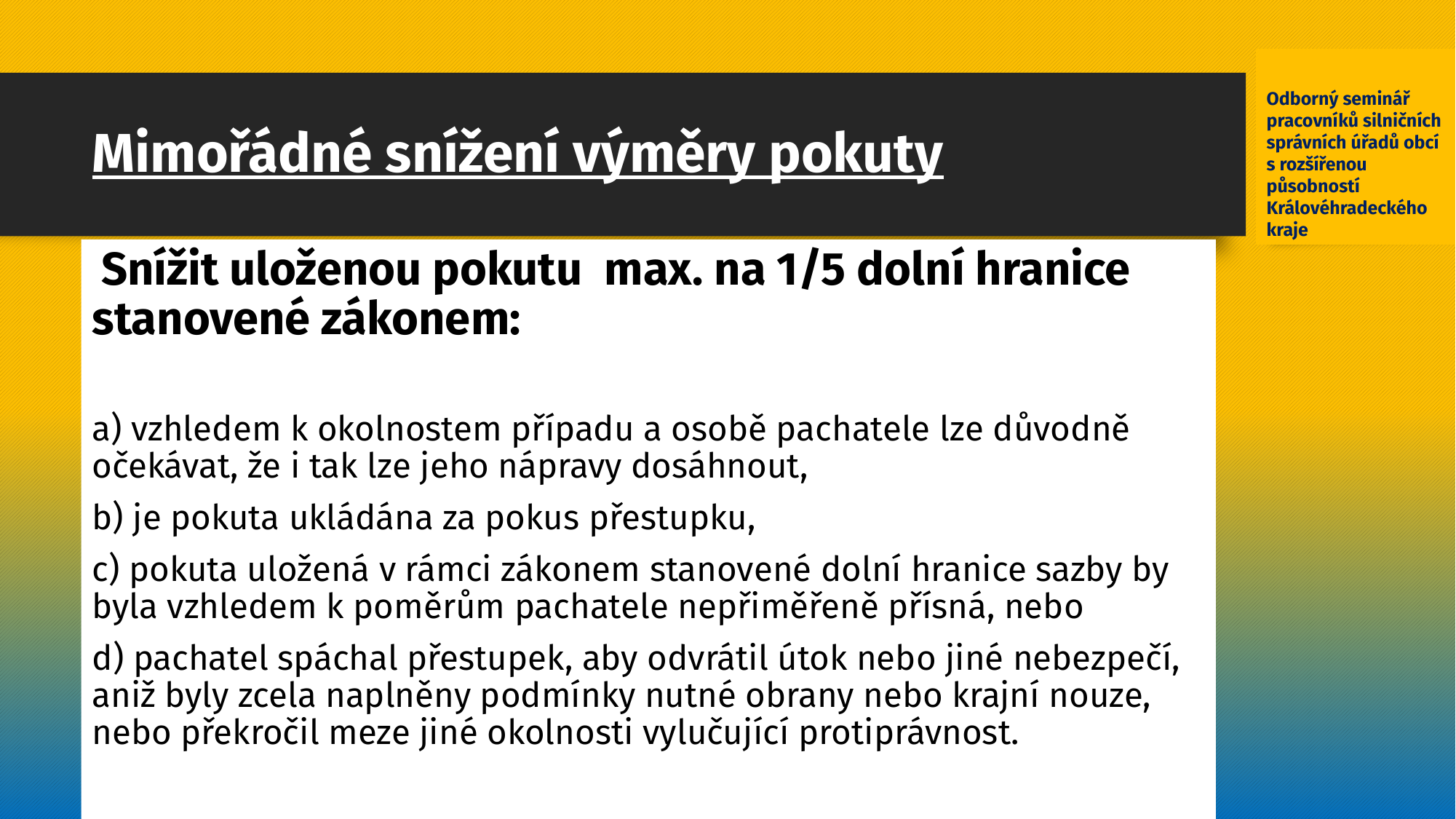

Odborný seminář pracovníků silničních správních úřadů obcí s rozšířenou působností Královéhradeckého kraje
# Mimořádné snížení výměry pokuty
 Snížit uloženou pokutu  max. na 1/5 dolní hranice stanovené zákonem:

a) vzhledem k okolnostem případu a osobě pachatele lze důvodně očekávat, že i tak lze jeho nápravy dosáhnout,
b) je pokuta ukládána za pokus přestupku,
c) pokuta uložená v rámci zákonem stanovené dolní hranice sazby by byla vzhledem k poměrům pachatele nepřiměřeně přísná, nebo
d) pachatel spáchal přestupek, aby odvrátil útok nebo jiné nebezpečí, aniž byly zcela naplněny podmínky nutné obrany nebo krajní nouze, nebo překročil meze jiné okolnosti vylučující protiprávnost.